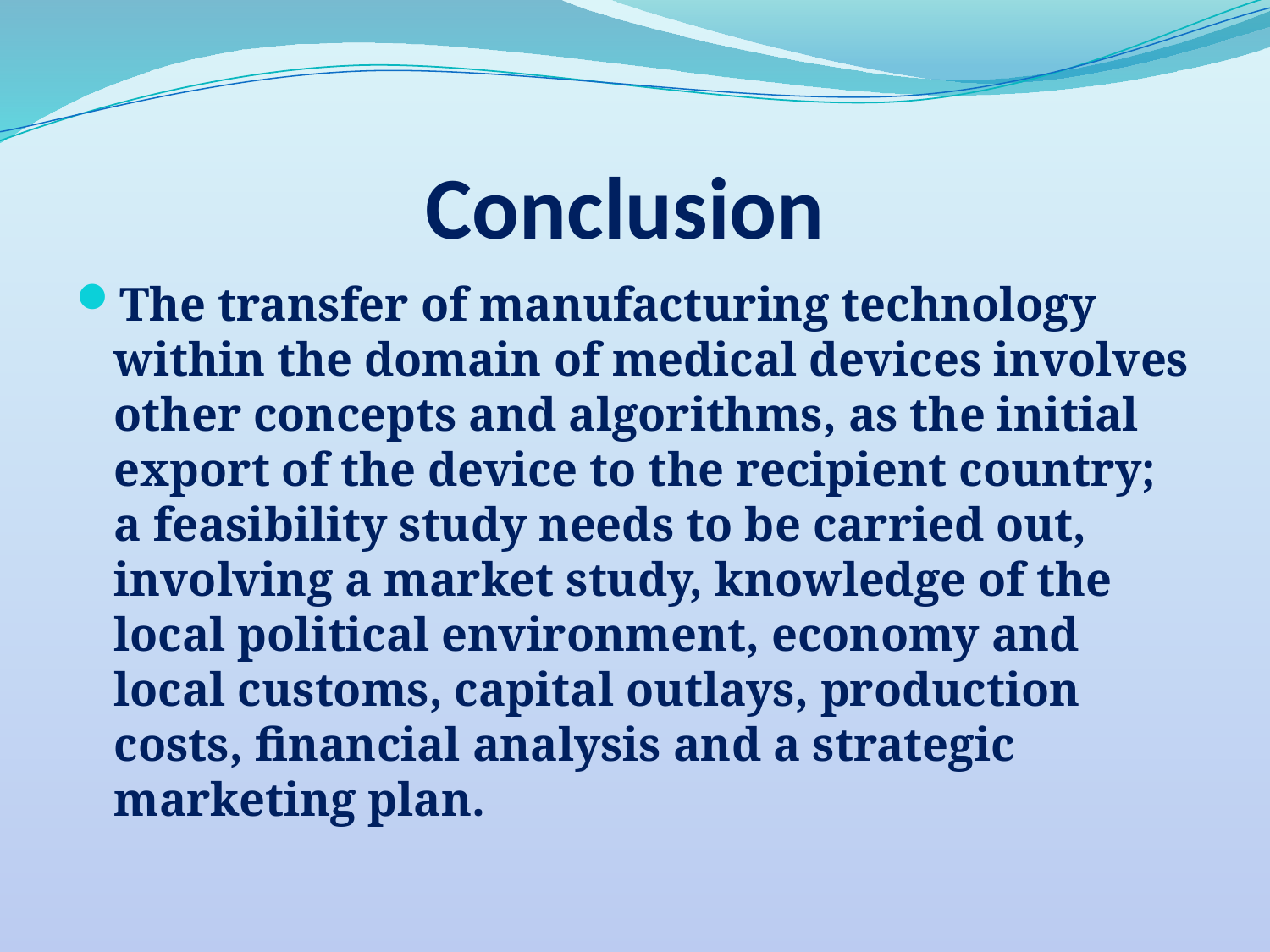

# Conclusion
The transfer of manufacturing technology within the domain of medical devices involves other concepts and algorithms, as the initial export of the device to the recipient country; a feasibility study needs to be carried out, involving a market study, knowledge of the local political environment, economy and local customs, capital outlays, production costs, financial analysis and a strategic marketing plan.